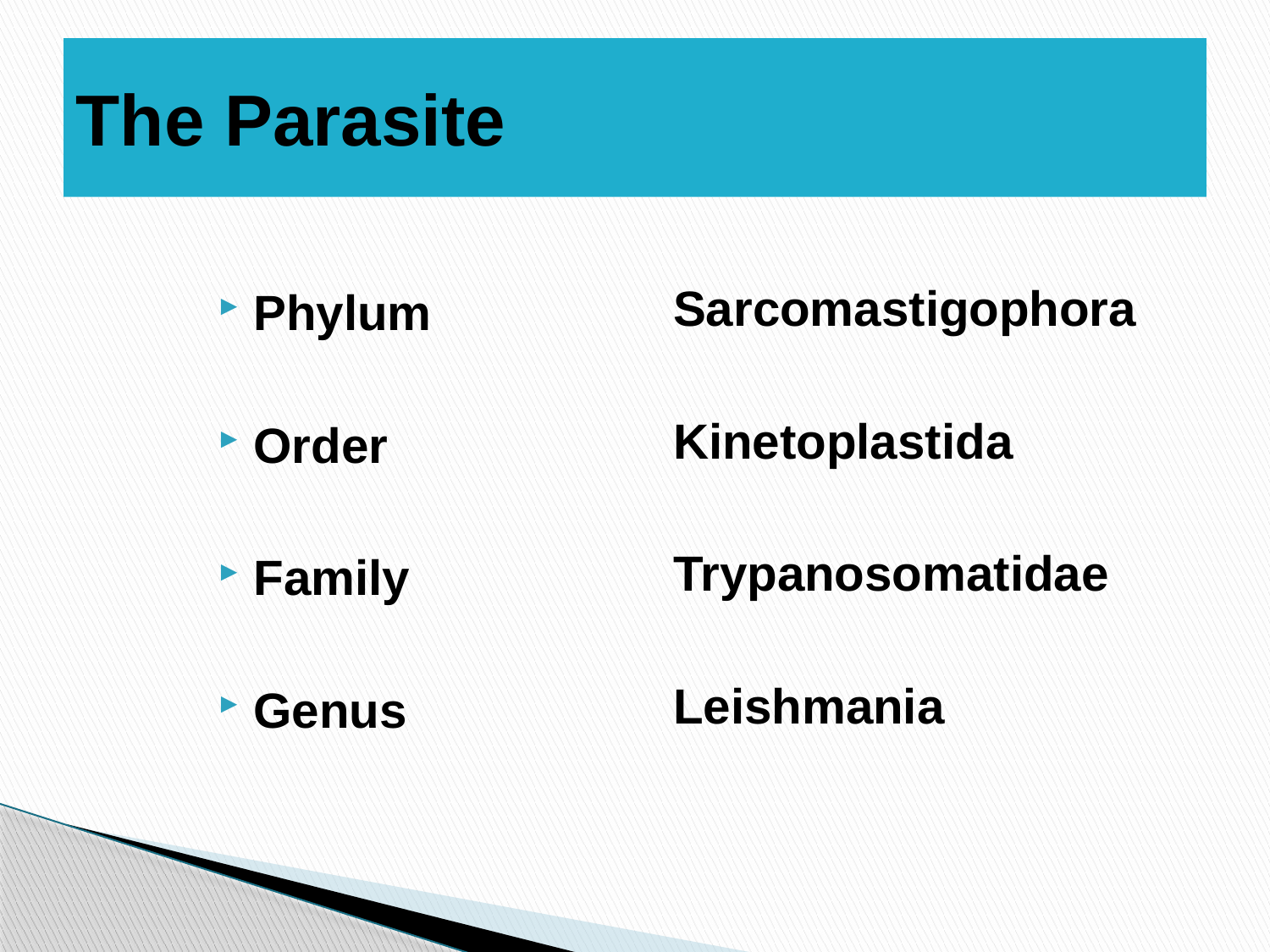

# The Parasite
Sarcomastigophora

Kinetoplastida

Trypanosomatidae

Leishmania
Phylum

Order

Family

Genus